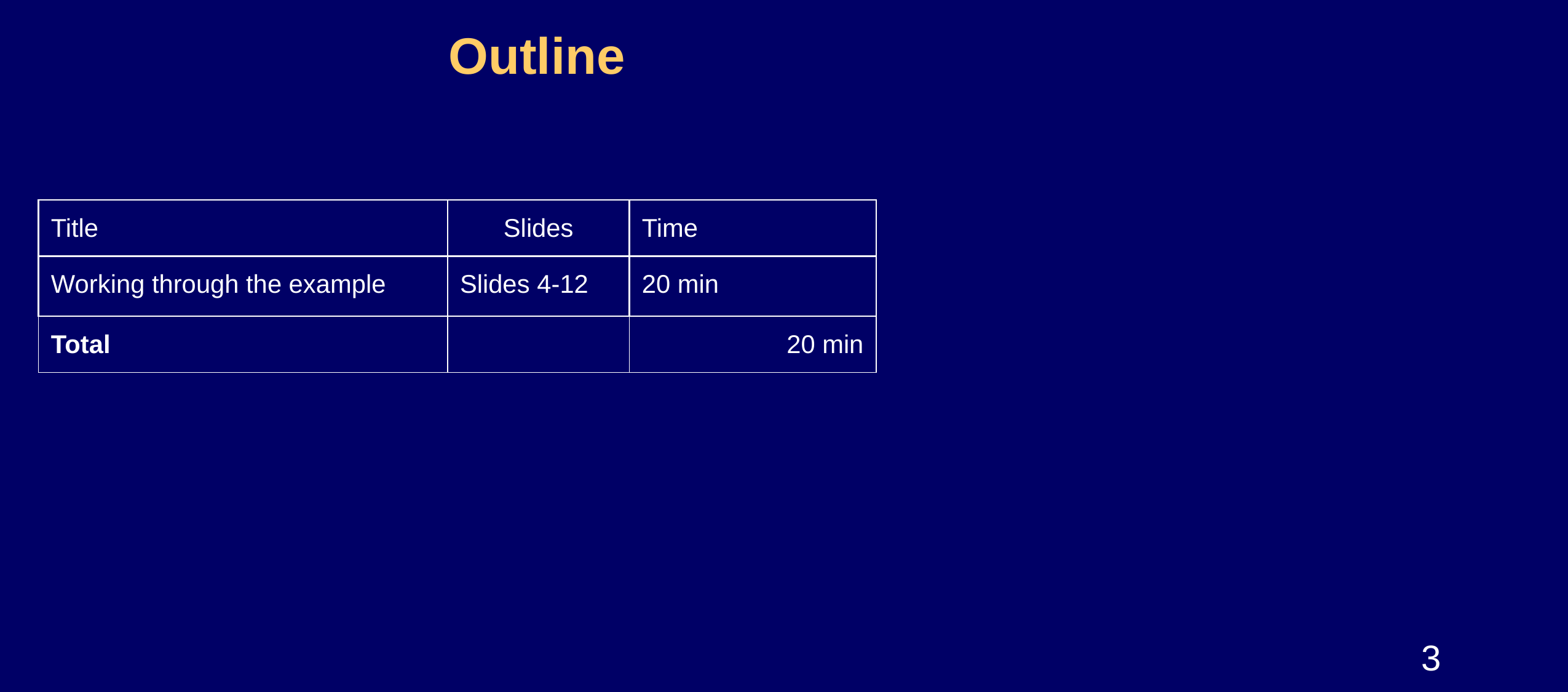

# Outline
| Title | Slides | Time |
| --- | --- | --- |
| Working through the example | Slides 4-12 | 20 min |
| Total |  | 20 min |
3